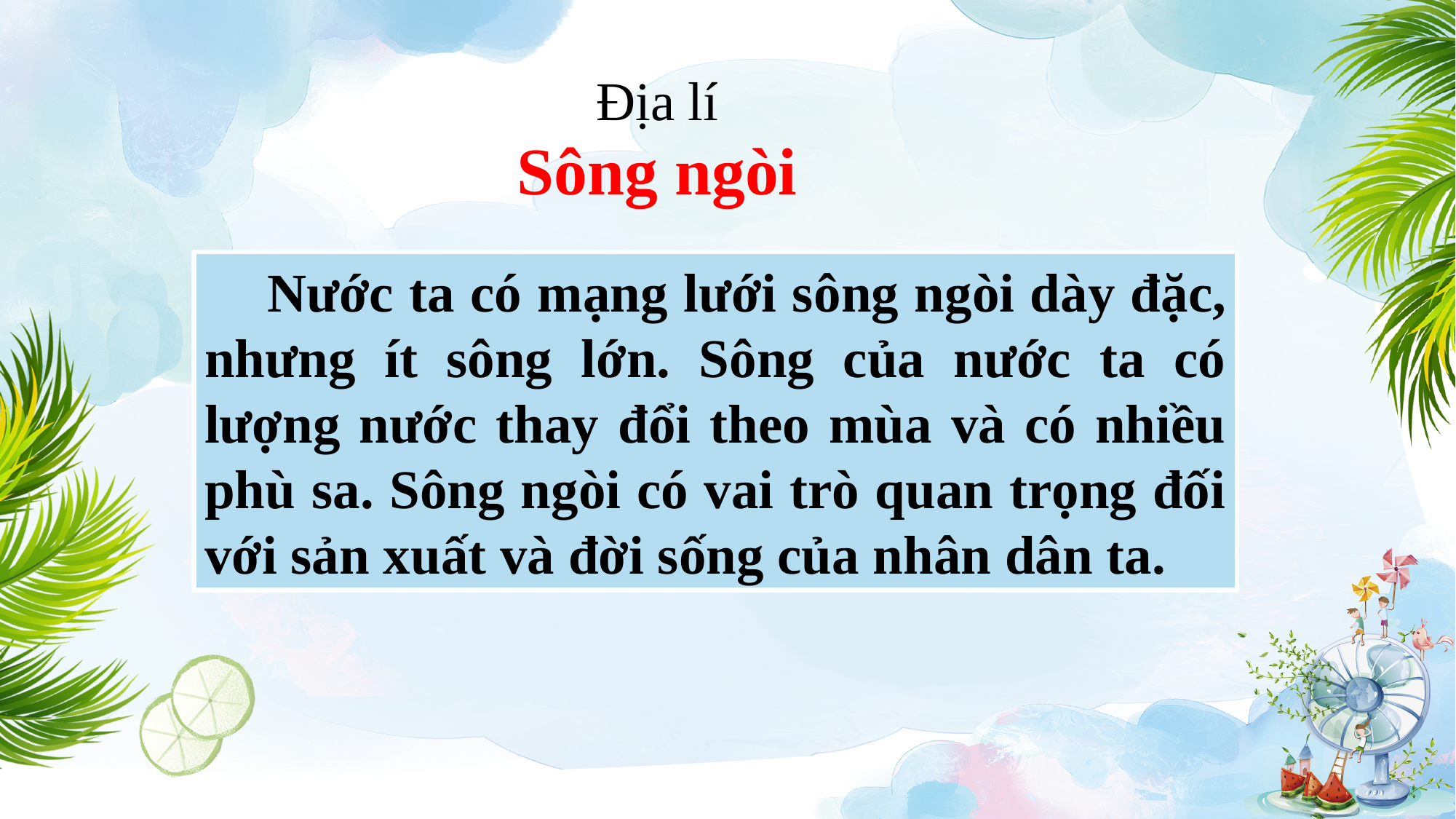

Địa lí
Sông ngòi
    Nước ta có mạng lưới sông ngòi dày đặc, nhưng ít sông lớn. Sông của nước ta có lượng nước thay đổi theo mùa và có nhiều phù sa. Sông ngòi có vai trò quan trọng đối với sản xuất và đời sống của nhân dân ta.